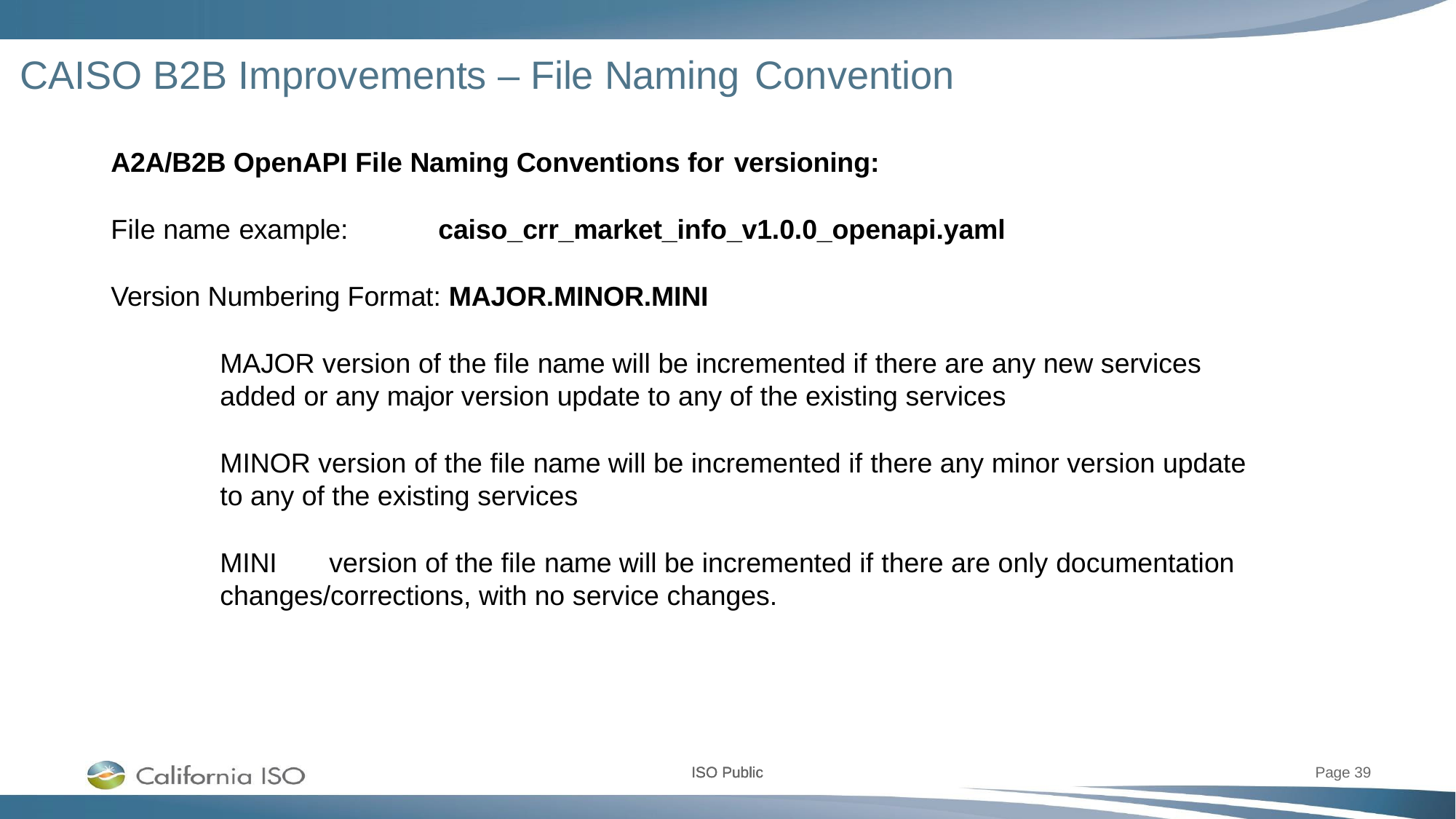

# CAISO B2B Improvements – File Naming Convention
A2A/B2B OpenAPI File Naming Conventions for versioning:

File name example:	caiso_crr_market_info_v1.0.0_openapi.yaml

Version Numbering Format: MAJOR.MINOR.MINI

MAJOR version of the file name will be incremented if there are any new services
added or any major version update to any of the existing services

MINOR version of the file name will be incremented if there any minor version update
to any of the existing services

MINI	version of the file name will be incremented if there are only documentation
changes/corrections, with no service changes.
ISO Public
Page 39